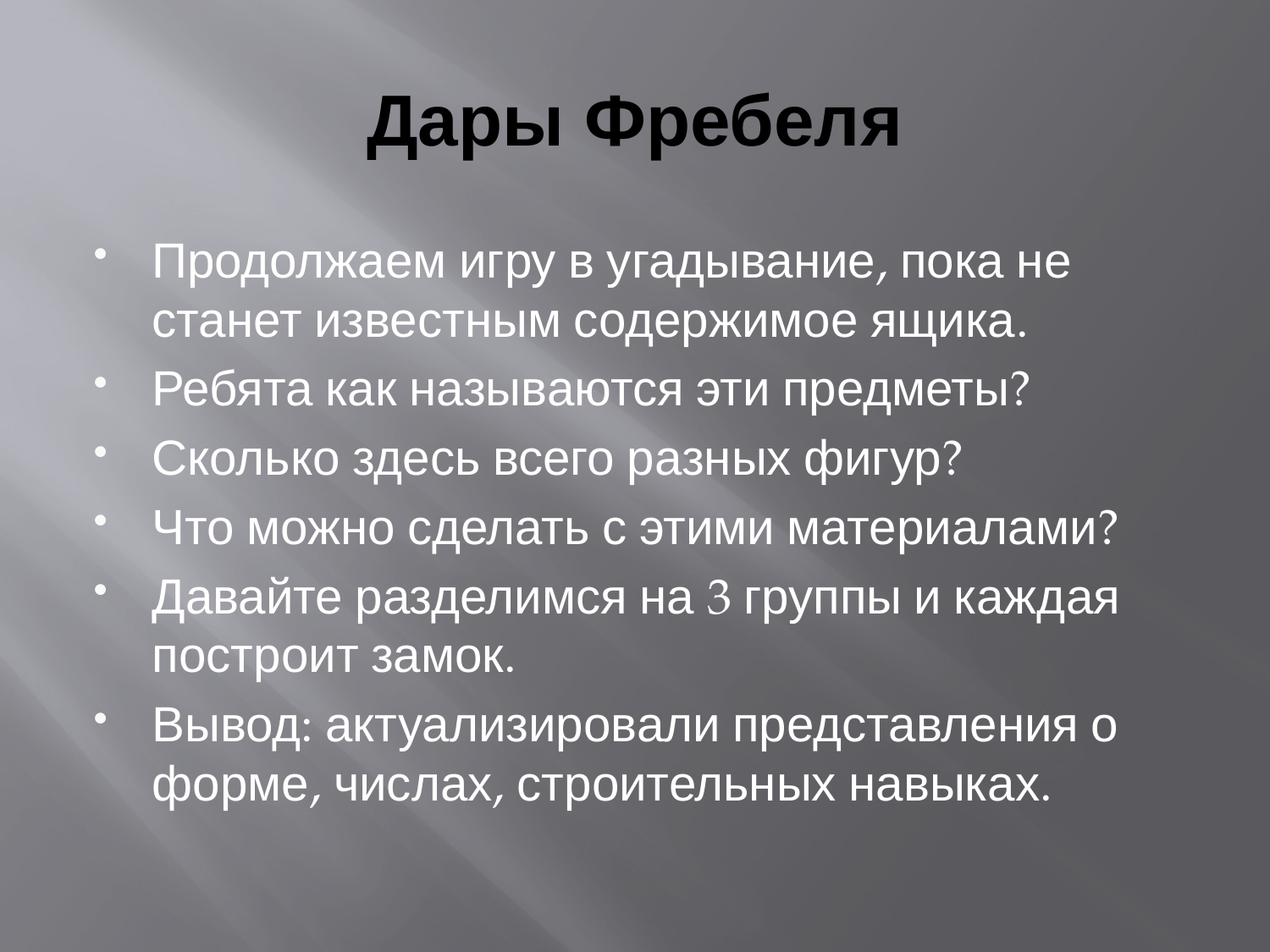

# Дары Фребеля
Продолжаем игру в угадывание, пока не станет известным содержимое ящика.
Ребята как называются эти предметы?
Сколько здесь всего разных фигур?
Что можно сделать с этими материалами?
Давайте разделимся на 3 группы и каждая построит замок.
Вывод: актуализировали представления о форме, числах, строительных навыках.